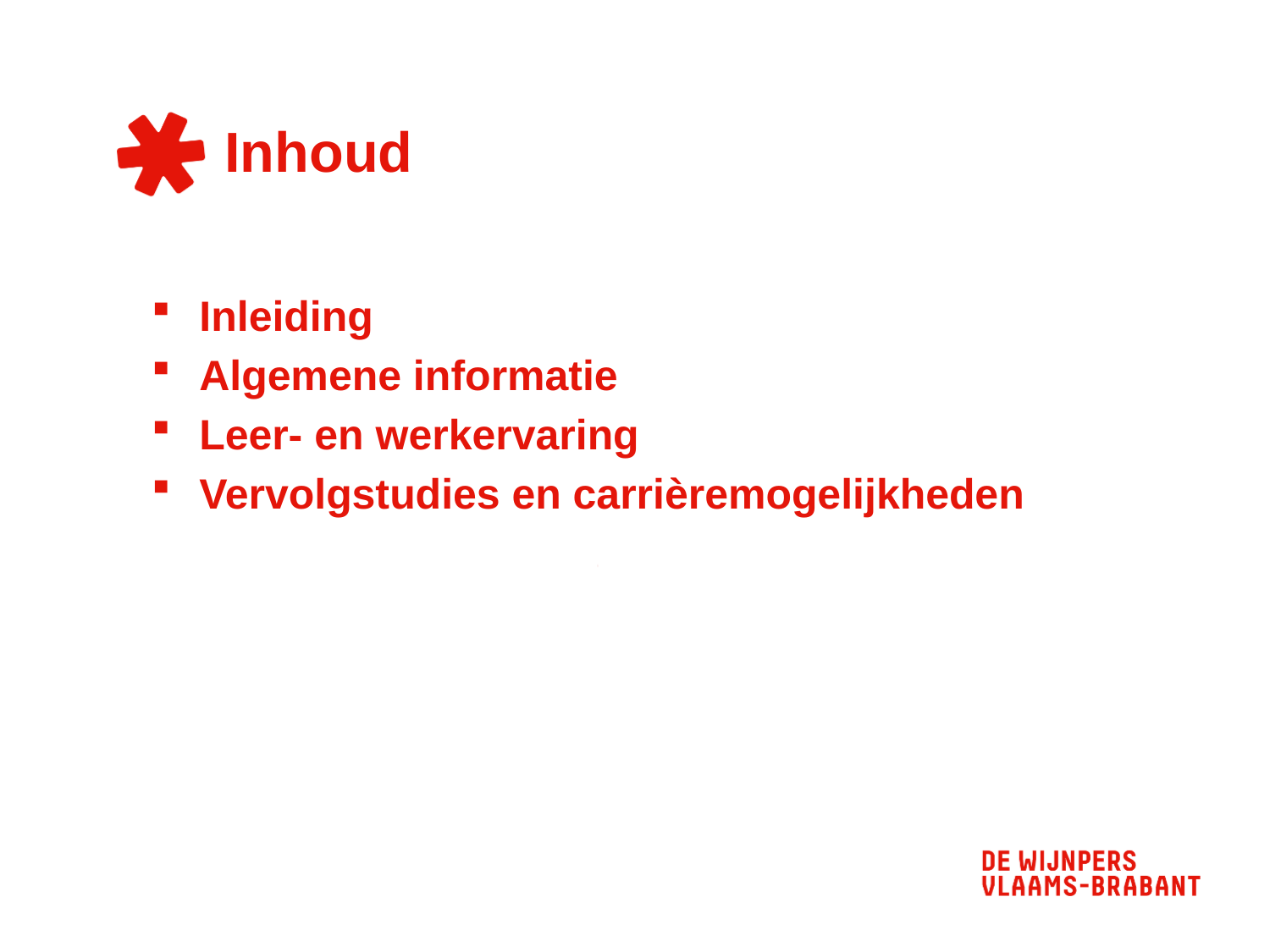

# Inhoud
Inleiding
Algemene informatie
Leer- en werkervaring
Vervolgstudies en carrièremogelijkheden